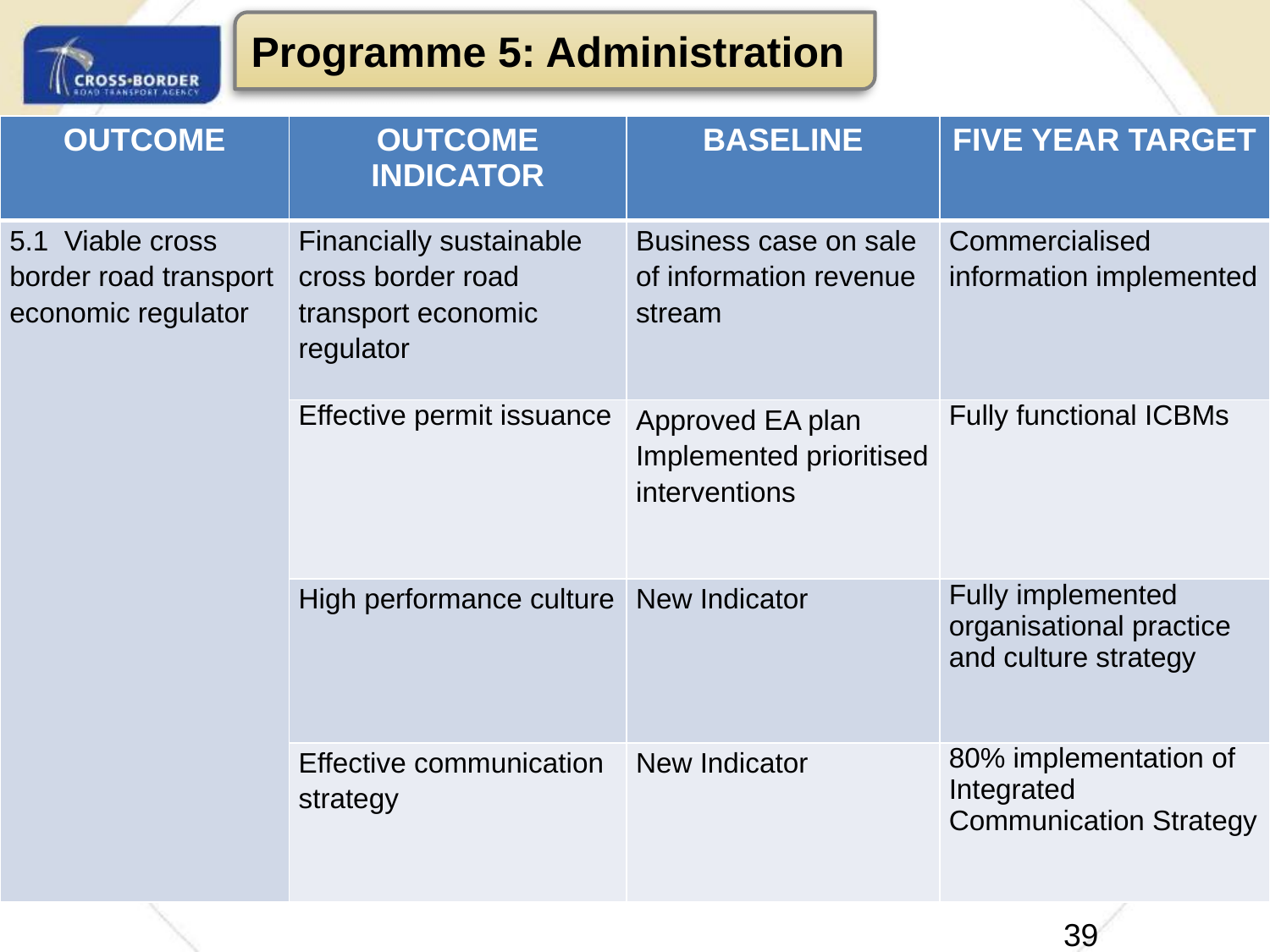

Programme 5: Administration
| OUTCOME | OUTCOME INDICATOR | BASELINE | FIVE YEAR TARGET |
| --- | --- | --- | --- |
| 5.1 Viable cross border road transport economic regulator | Financially sustainable cross border road transport economic regulator | Business case on sale of information revenue stream | Commercialised information implemented |
|  | Effective permit issuance | Approved EA plan Implemented prioritised interventions | Fully functional ICBMs |
|  | High performance culture | New Indicator | Fully implemented organisational practice and culture strategy |
|  | Effective communication strategy | New Indicator | 80% implementation of Integrated Communication Strategy |
39